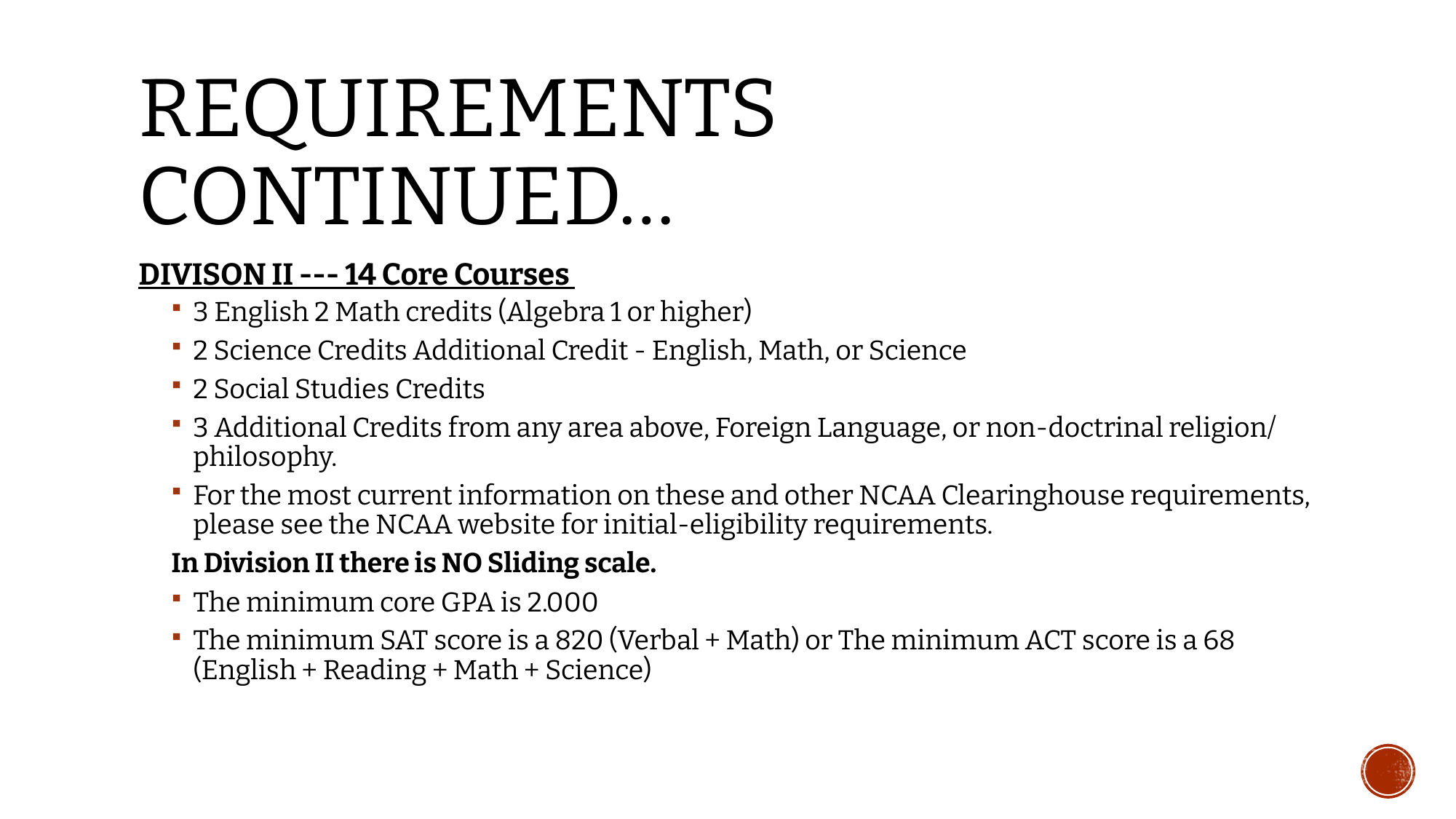

# Requirements continued…
DIVISON II --- 14 Core Courses
3 English 2 Math credits (Algebra 1 or higher)
2 Science Credits Additional Credit - English, Math, or Science
2 Social Studies Credits
3 Additional Credits from any area above, Foreign Language, or non-doctrinal religion/ philosophy.
For the most current information on these and other NCAA Clearinghouse requirements, please see the NCAA website for initial-eligibility requirements.
In Division II there is NO Sliding scale.
The minimum core GPA is 2.000
The minimum SAT score is a 820 (Verbal + Math) or The minimum ACT score is a 68 (English + Reading + Math + Science)